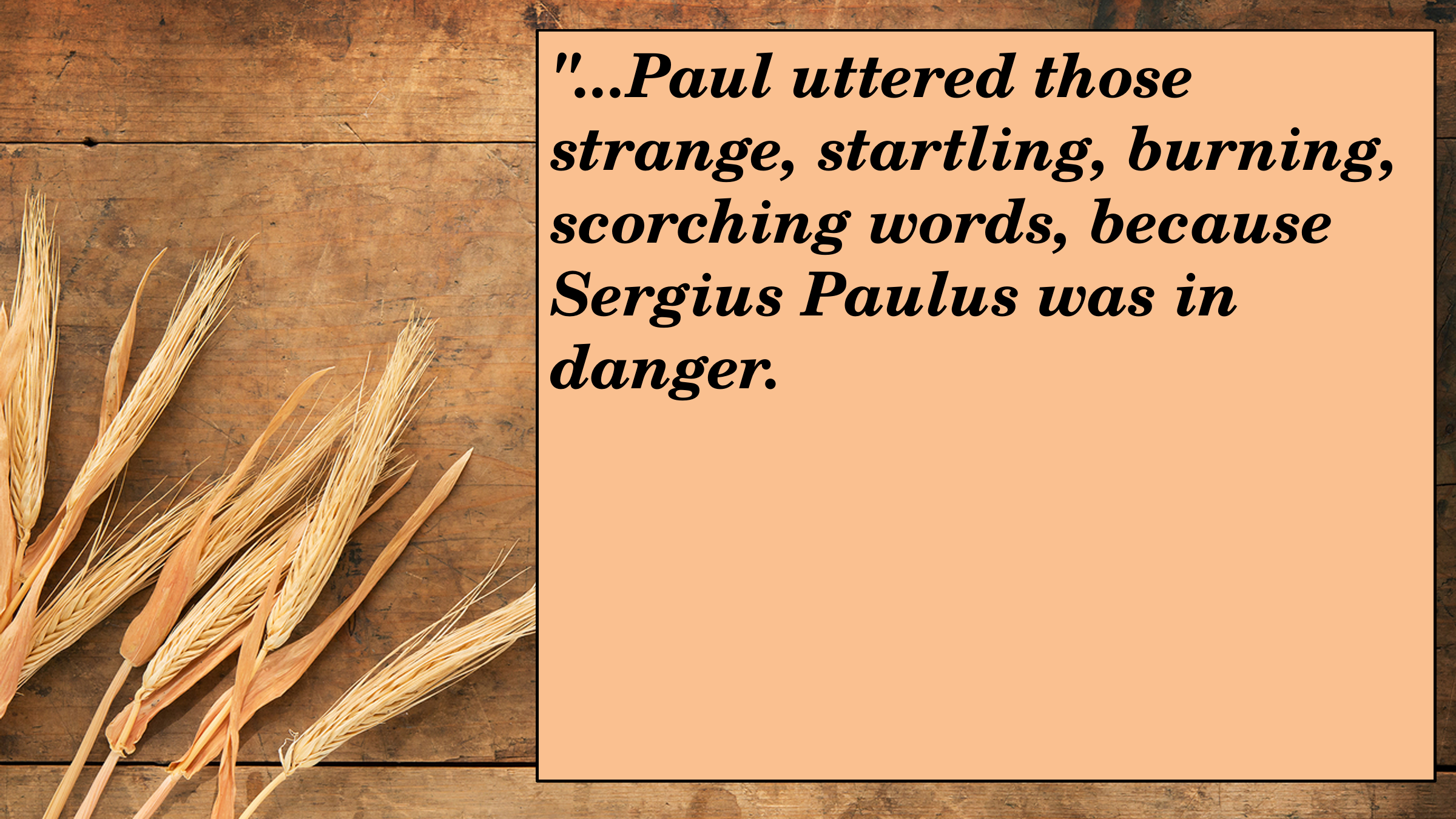

"...Paul uttered those strange, startling, burning, scorching words, because Sergius Paulus was in danger.